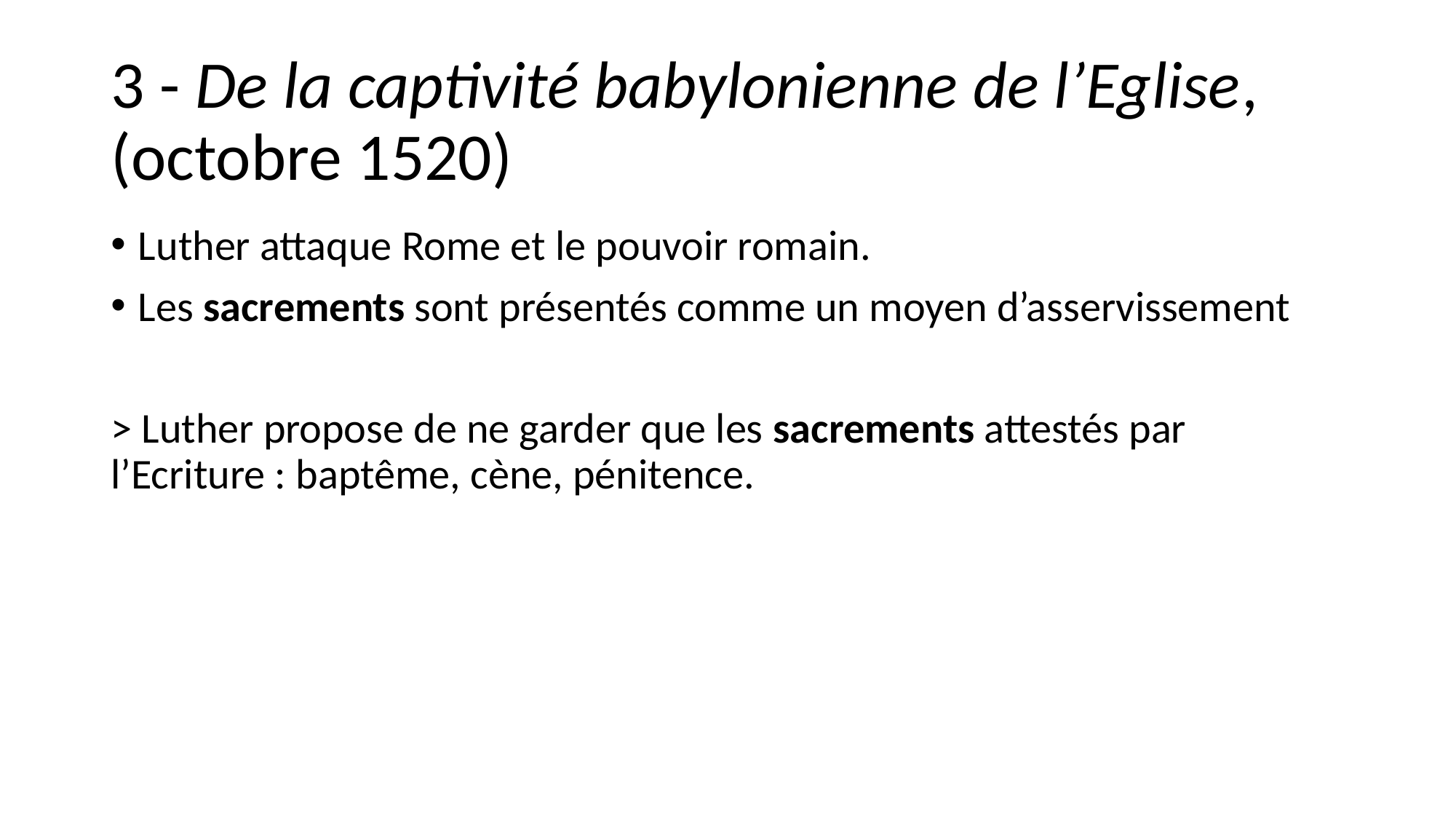

# 3 - De la captivité babylonienne de l’Eglise, (octobre 1520)
Luther attaque Rome et le pouvoir romain.
Les sacrements sont présentés comme un moyen d’asservissement

> Luther propose de ne garder que les sacrements attestés par l’Ecriture : baptême, cène, pénitence.